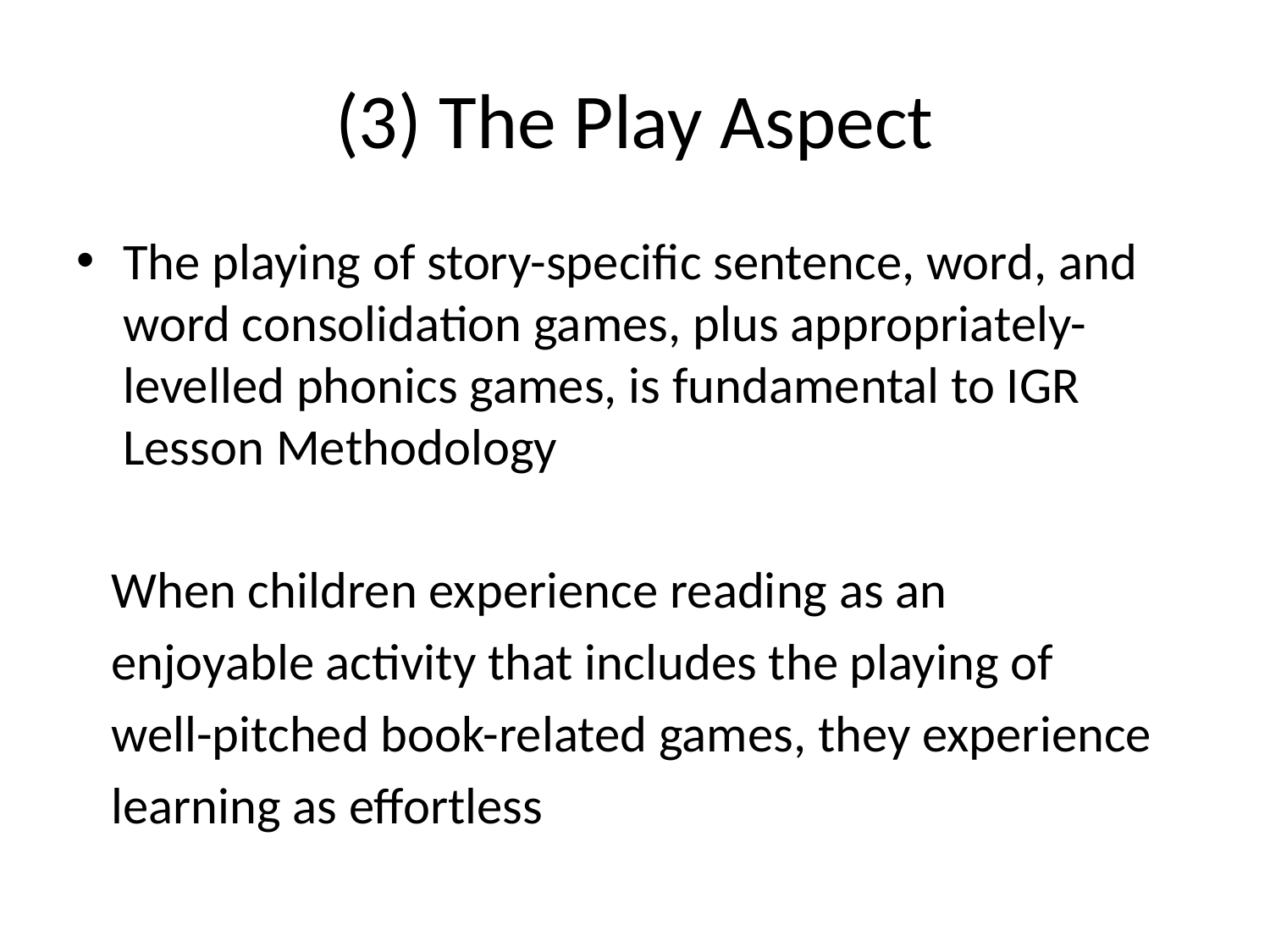

# (3) The Play Aspect
The playing of story-specific sentence, word, and word consolidation games, plus appropriately-levelled phonics games, is fundamental to IGR Lesson Methodology

   When children experience reading as an
   enjoyable activity that includes the playing of
   well-pitched book-related games, they experience
   learning as effortless